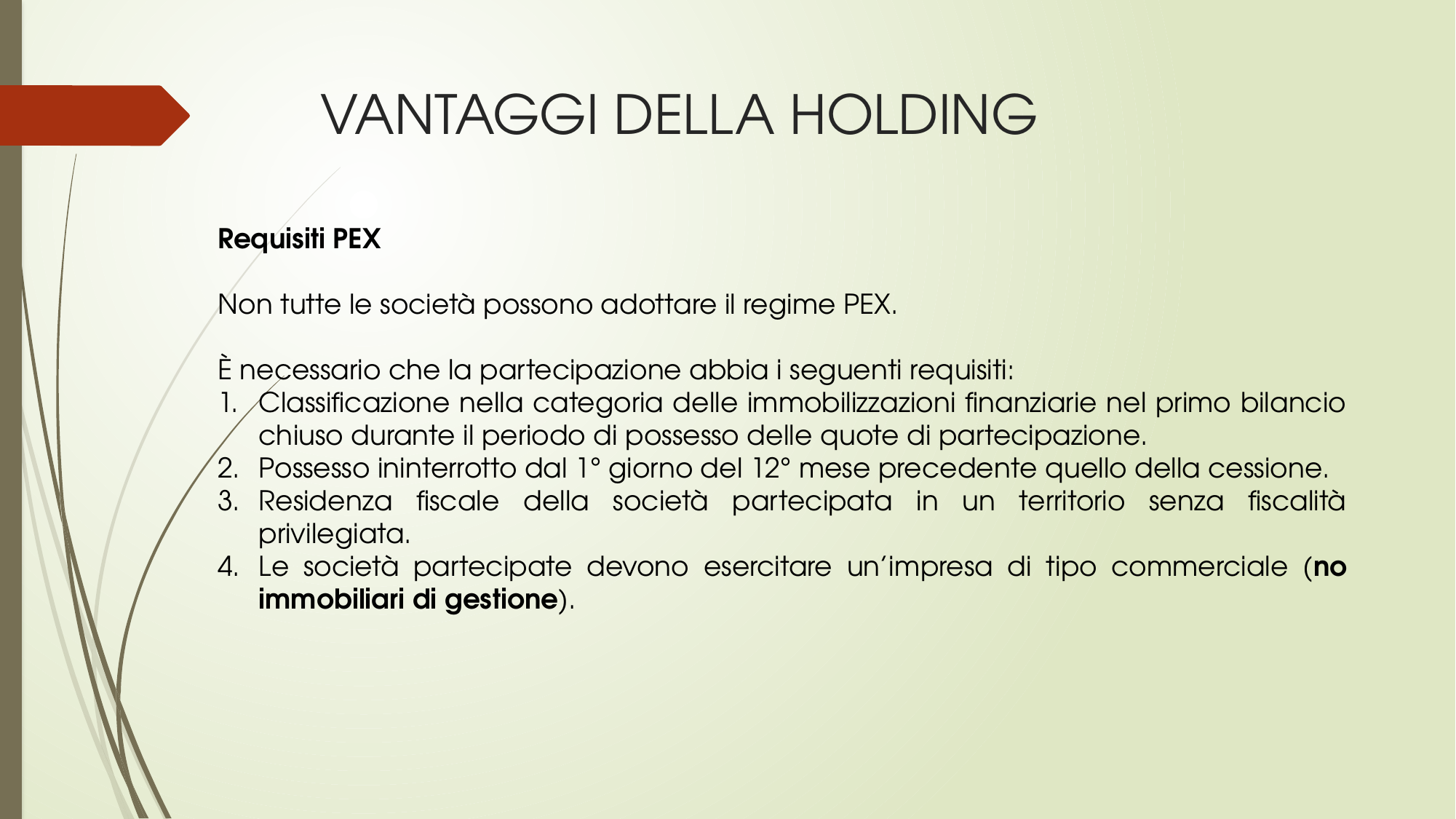

# VANTAGGI DELLA HOLDING
Requisiti PEX

Non tutte le società possono adottare il regime PEX.

È necessario che la partecipazione abbia i seguenti requisiti:
Classificazione nella categoria delle immobilizzazioni finanziarie nel primo bilancio chiuso durante il periodo di possesso delle quote di partecipazione.
Possesso ininterrotto dal 1° giorno del 12° mese precedente quello della cessione.
Residenza fiscale della società partecipata in un territorio senza fiscalità privilegiata.
Le società partecipate devono esercitare un’impresa di tipo commerciale (no immobiliari di gestione).